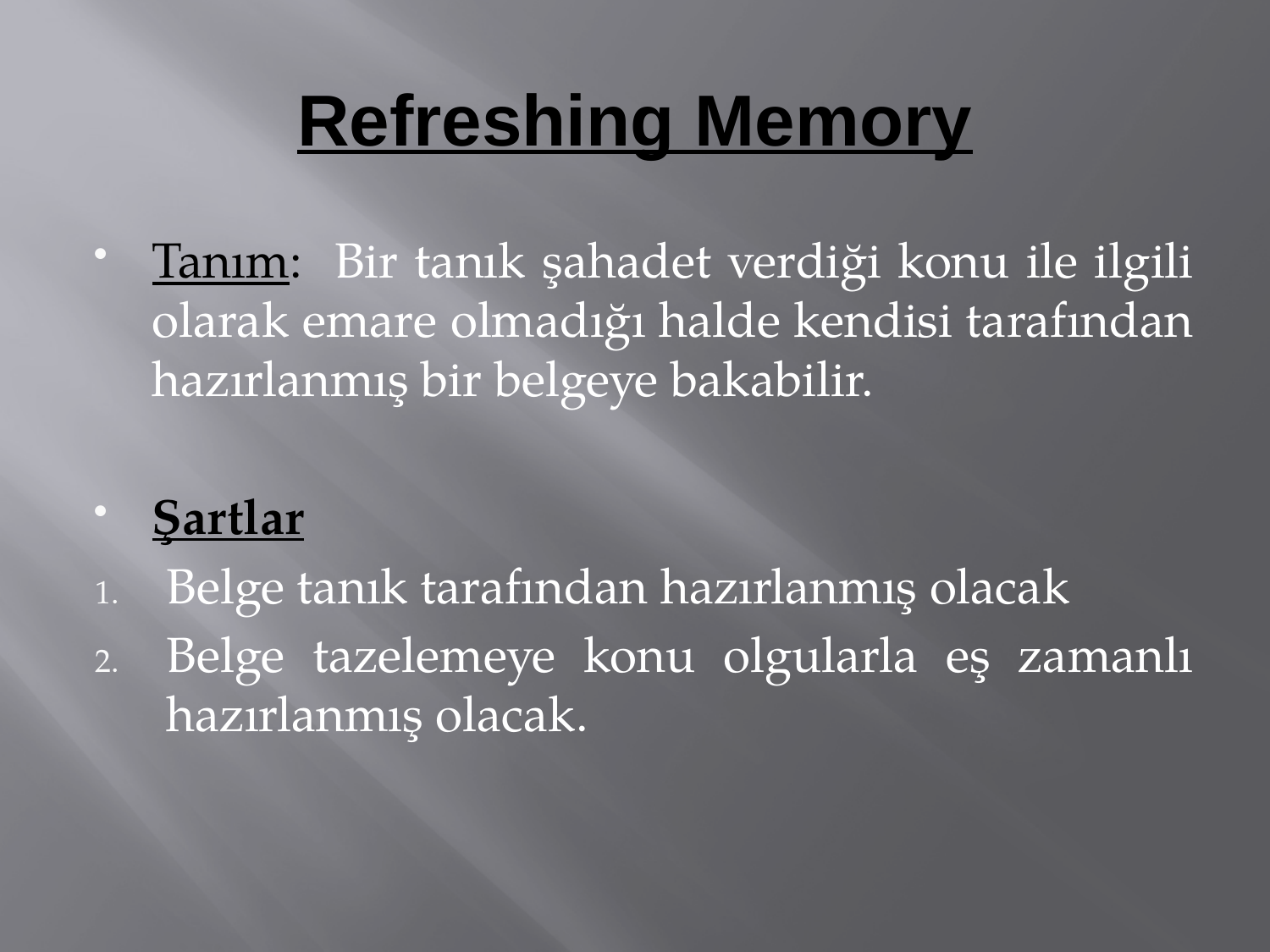

# Refreshing Memory
Tanım:  Bir tanık şahadet verdiği konu ile ilgili olarak emare olmadığı halde kendisi tarafından hazırlanmış bir belgeye bakabilir.

Şartlar
Belge tanık tarafından hazırlanmış olacak
Belge tazelemeye konu olgularla eş zamanlı hazırlanmış olacak.